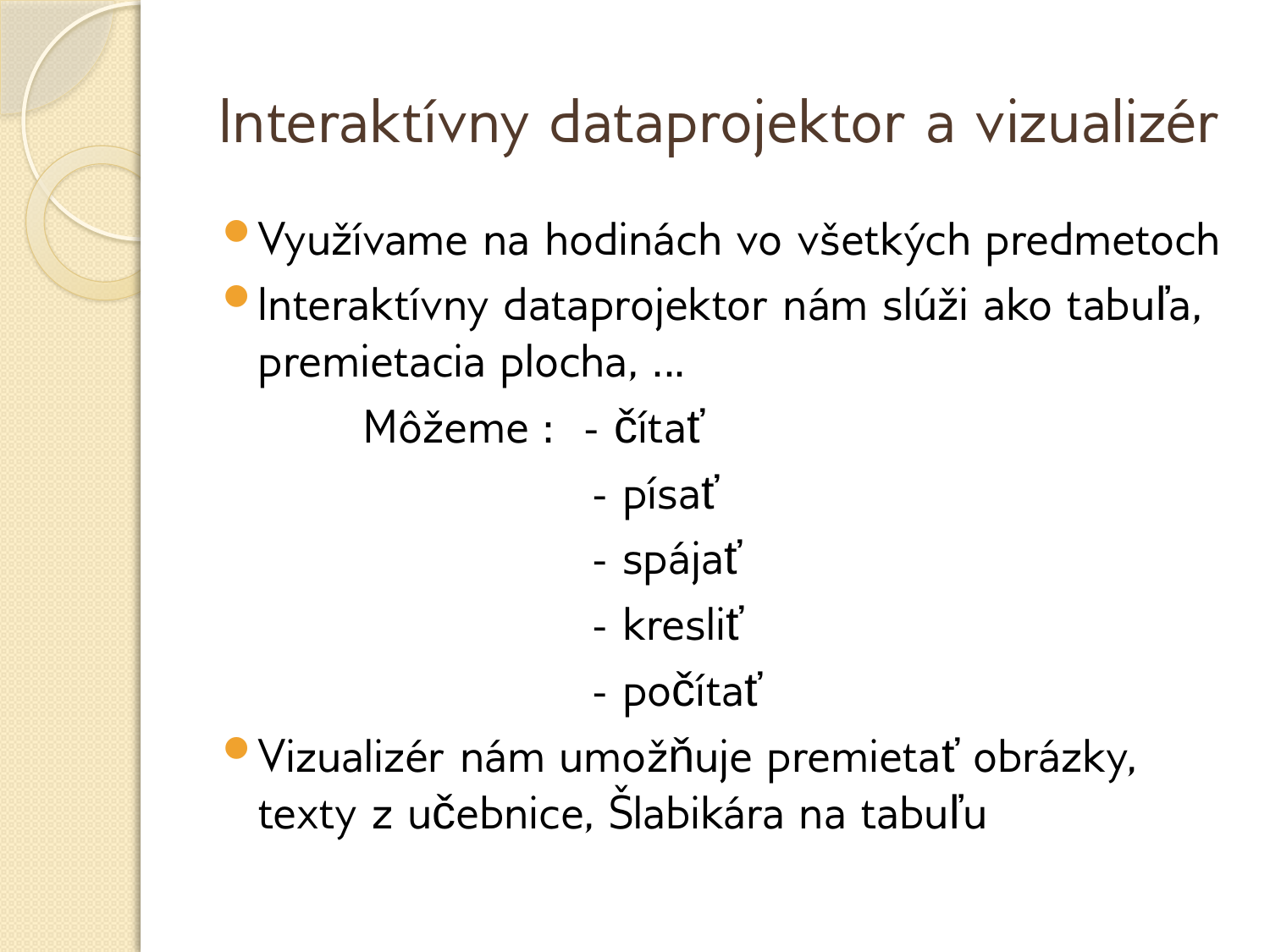

# Interaktívny dataprojektor a vizualizér
Využívame na hodinách vo všetkých predmetoch
Interaktívny dataprojektor nám slúži ako tabuľa, premietacia plocha, ...
          Môžeme :  - čítať
                          - písať
                          - spájať
                          - kresliť
                          - počítať
Vizualizér nám umožňuje premietať obrázky, texty z učebnice, Šlabikára na tabuľu